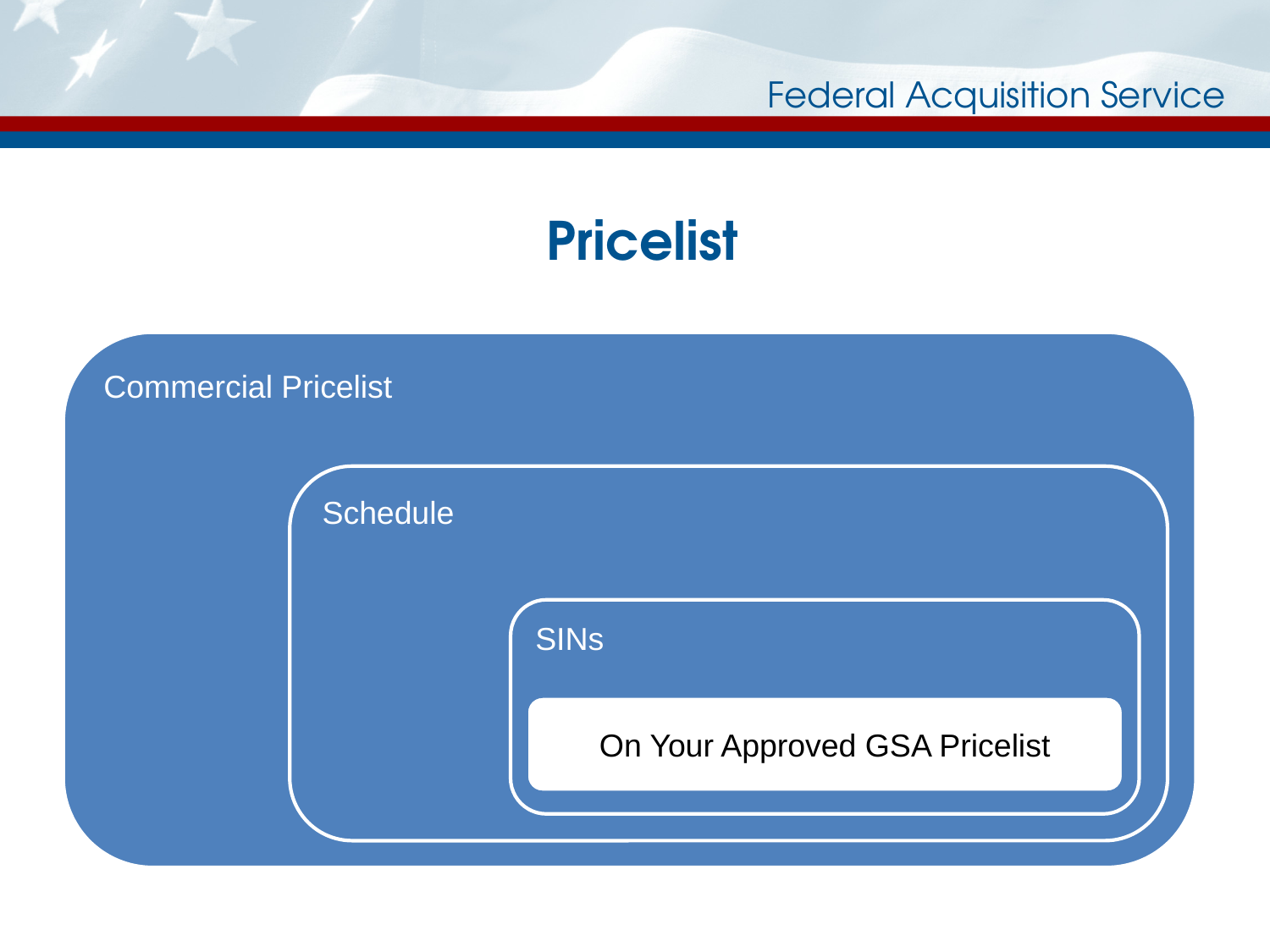

# Pricelist
Schedule
SINs
On Your Approved GSA Pricelist
Commercial Pricelist